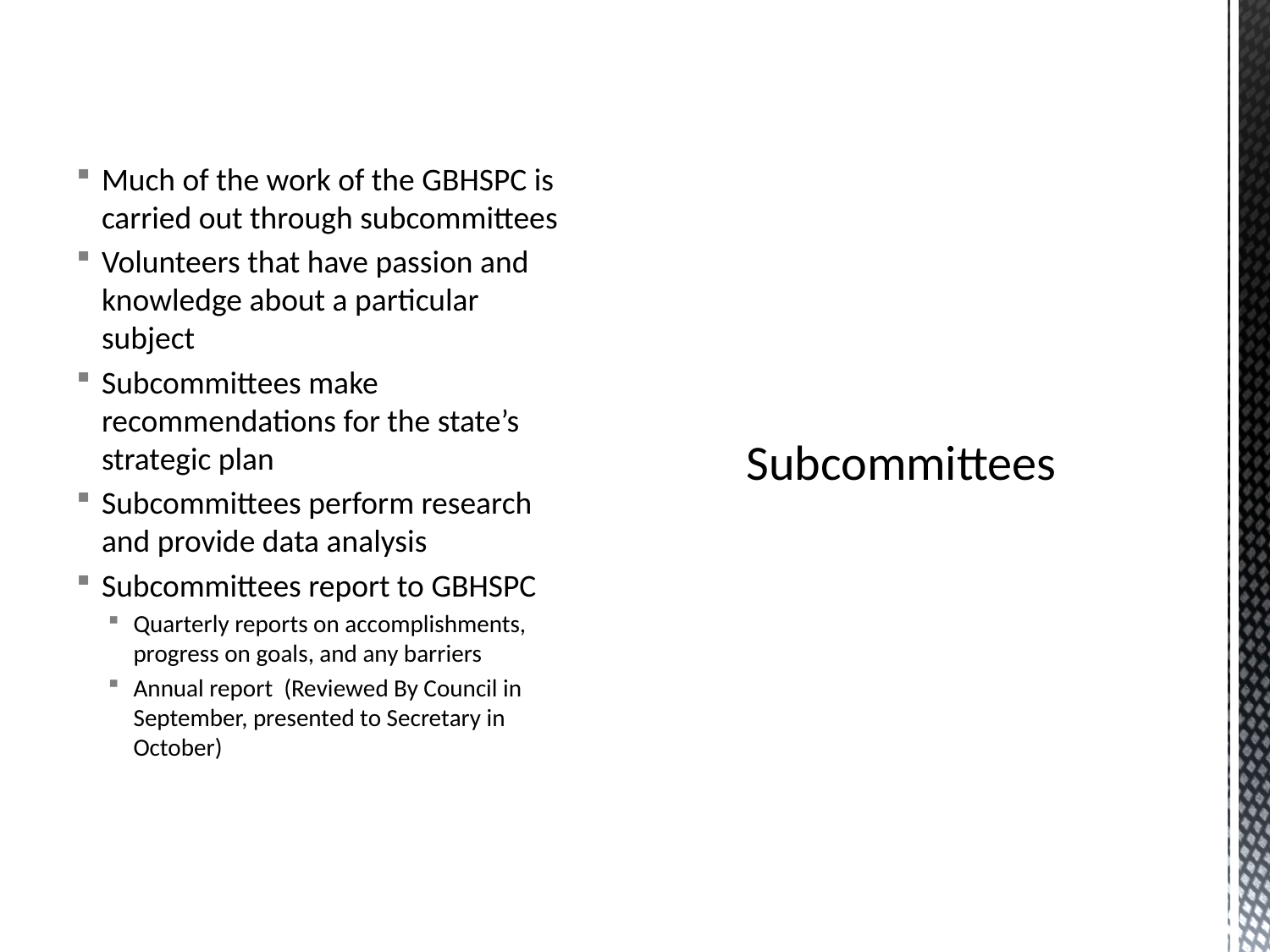

Much of the work of the GBHSPC is carried out through subcommittees
Volunteers that have passion and knowledge about a particular subject
Subcommittees make recommendations for the state’s strategic plan
Subcommittees perform research and provide data analysis
Subcommittees report to GBHSPC
Quarterly reports on accomplishments, progress on goals, and any barriers
Annual report  (Reviewed By Council in  September, presented to Secretary in October)
# Subcommittees